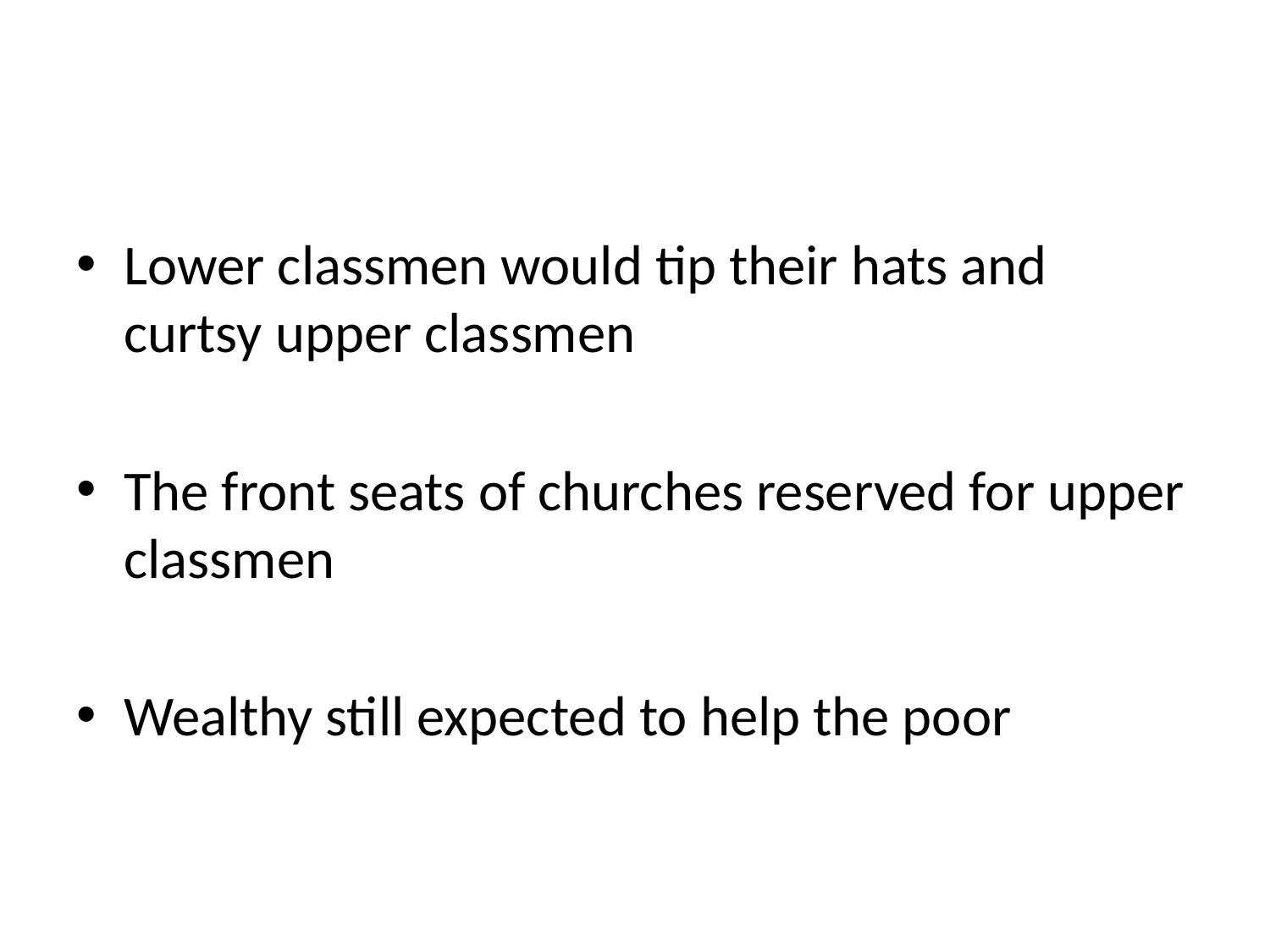

#
Lower classmen would tip their hats and curtsy upper classmen

The front seats of churches reserved for upper classmen

Wealthy still expected to help the poor